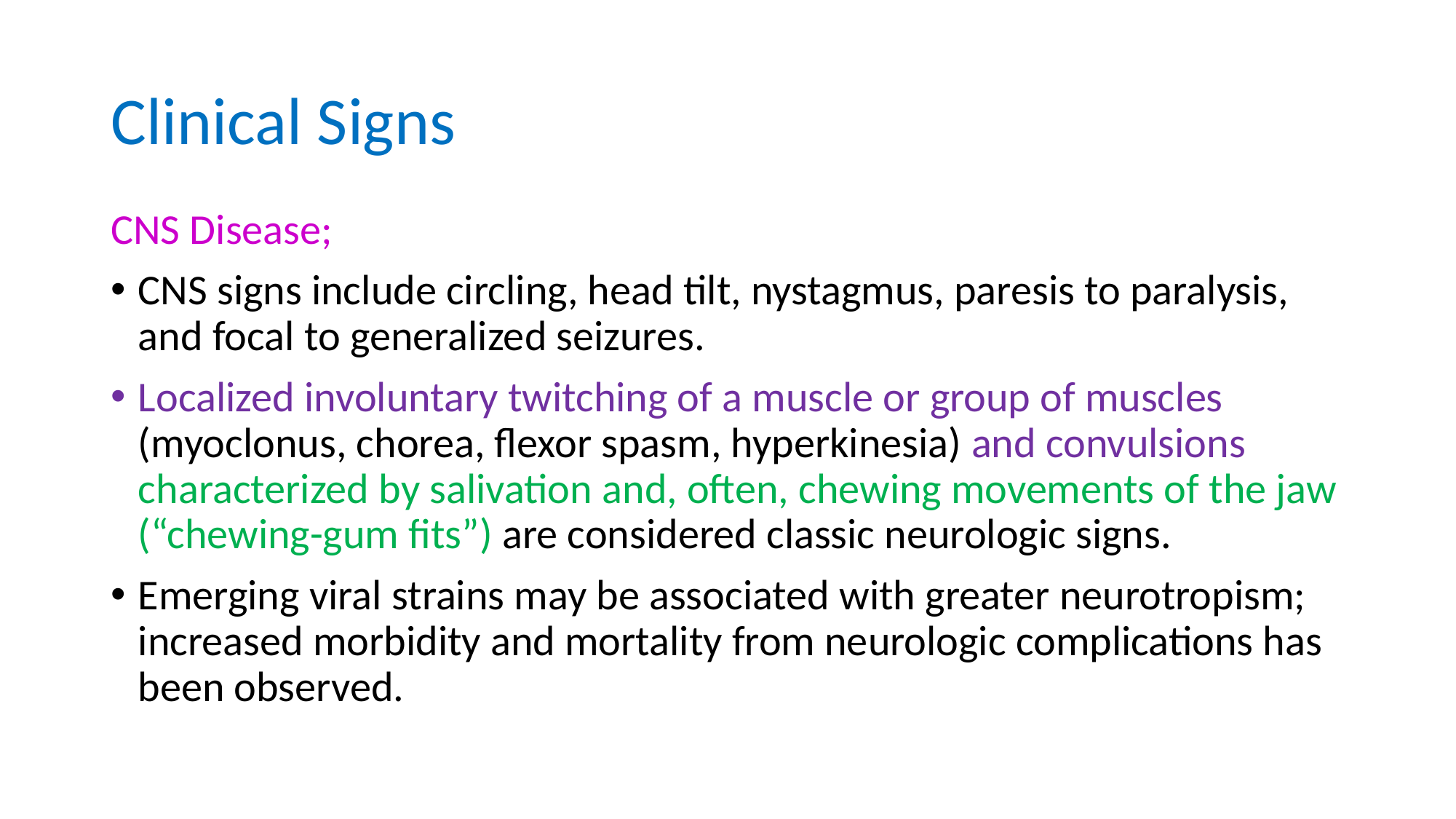

# Clinical Signs
CNS Disease;
CNS signs include circling, head tilt, nystagmus, paresis to paralysis, and focal to generalized seizures.
Localized involuntary twitching of a muscle or group of muscles (myoclonus, chorea, flexor spasm, hyperkinesia) and convulsions characterized by salivation and, often, chewing movements of the jaw (“chewing-gum fits”) are considered classic neurologic signs.
Emerging viral strains may be associated with greater neurotropism; increased morbidity and mortality from neurologic complications has been observed.